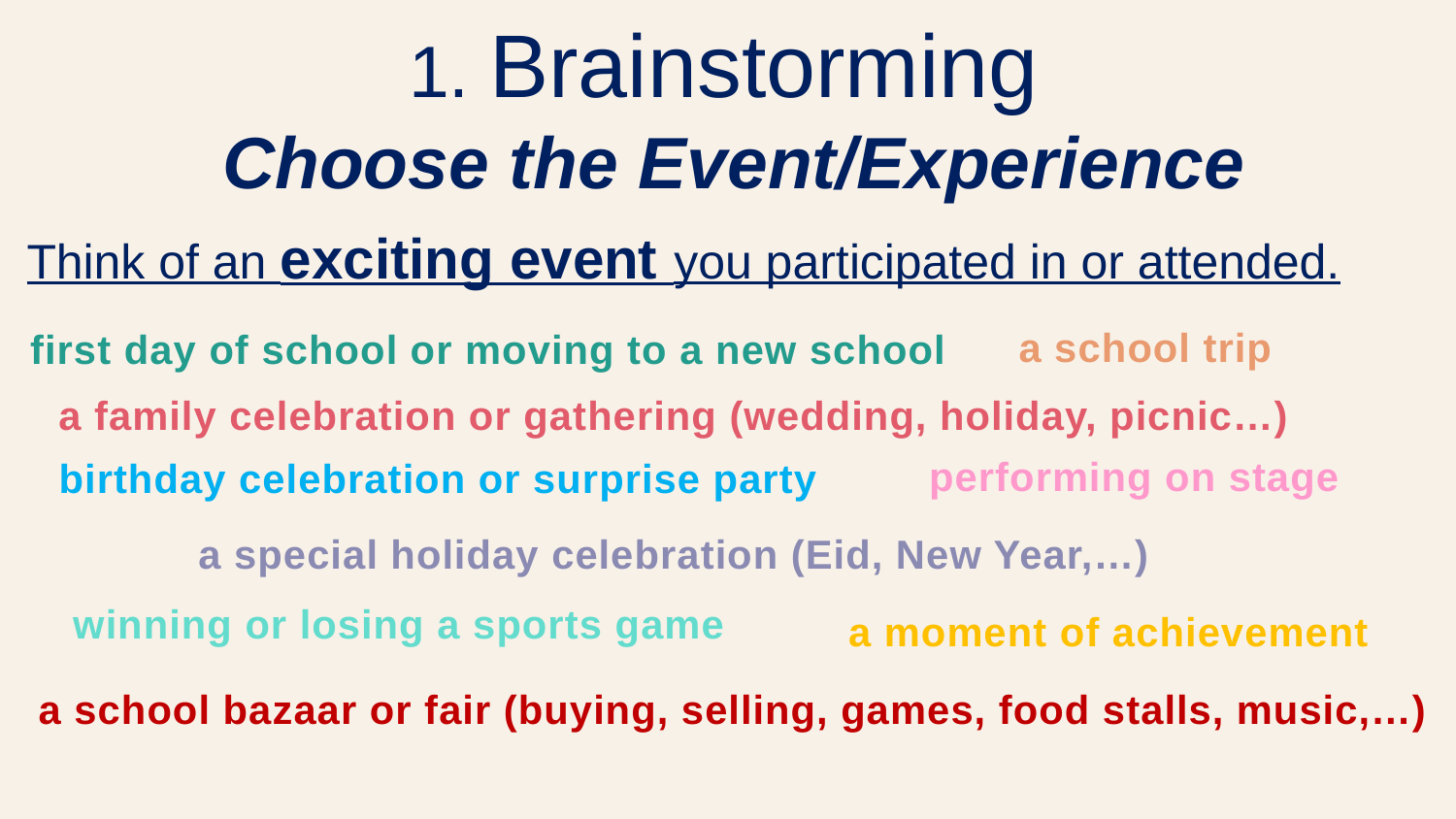

1. Brainstorming
Choose the Event/Experience

Think of an exciting event you participated in or attended.
a school trip
first day of school or moving to a new school
a family celebration or gathering (wedding, holiday, picnic…)
performing on stage
birthday celebration or surprise party
a special holiday celebration (Eid, New Year,…)
winning or losing a sports game
a moment of achievement
 a school bazaar or fair (buying, selling, games, food stalls, music,…)